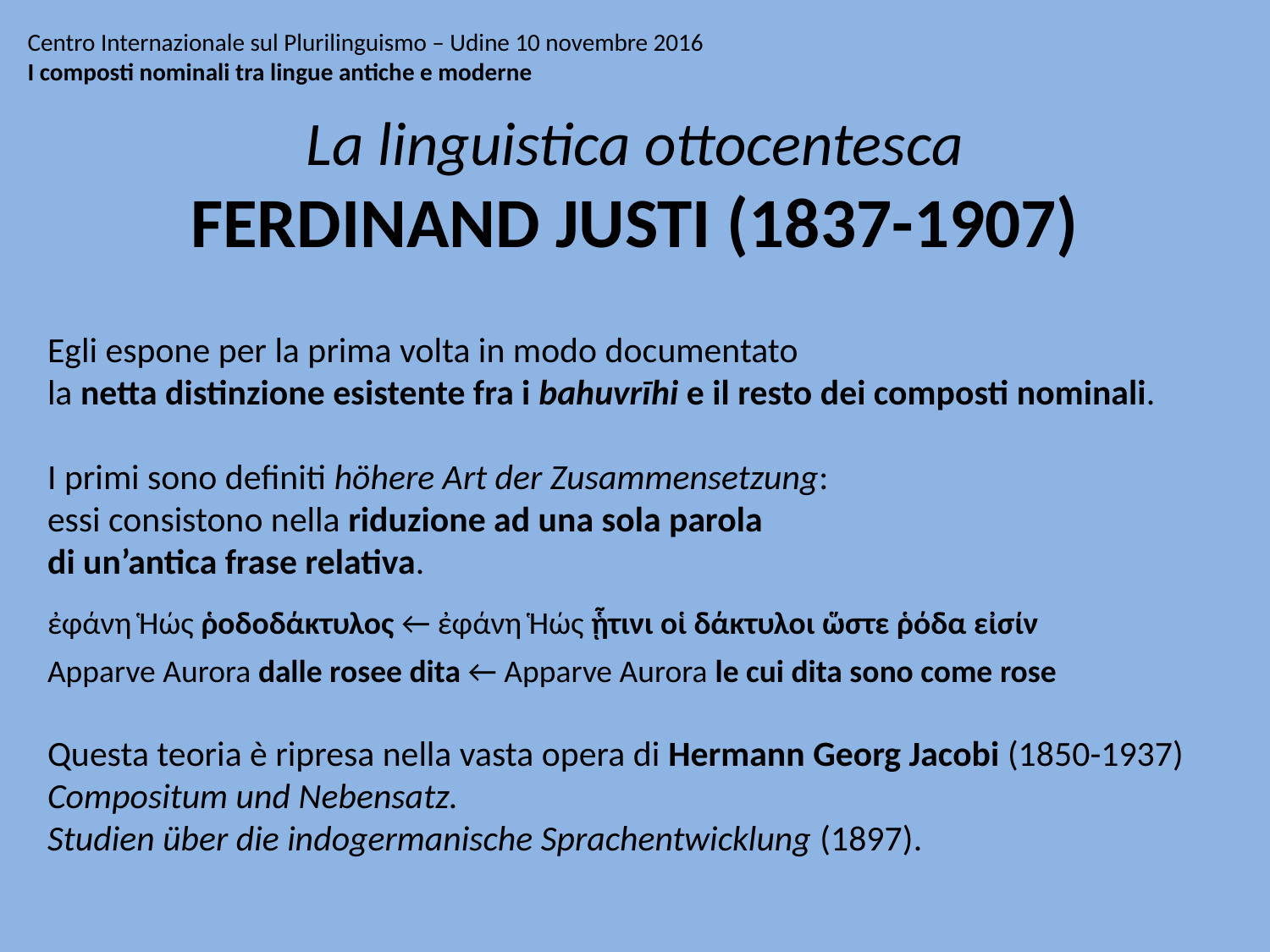

# Centro Internazionale sul Plurilinguismo – Udine 10 novembre 2016 I composti nominali tra lingue antiche e moderne
La linguistica ottocentesca
FERDINAND JUSTI (1837-1907)
Egli espone per la prima volta in modo documentato
la netta distinzione esistente fra i bahuvrīhi e il resto dei composti nominali.

I primi sono definiti höhere Art der Zusammensetzung:
essi consistono nella riduzione ad una sola parola
di un’antica frase relativa.
ἐφάνη Ἡώς ῥοδοδάκτυλος ← ἐφάνη Ἡώς ᾗτινι οἱ δάκτυλοι ὥστε ῥόδα εἰσίν
Apparve Aurora dalle rosee dita ← Apparve Aurora le cui dita sono come rose

Questa teoria è ripresa nella vasta opera di Hermann Georg Jacobi (1850-1937)
Compositum und Nebensatz.
Studien über die indogermanische Sprachentwicklung (1897).